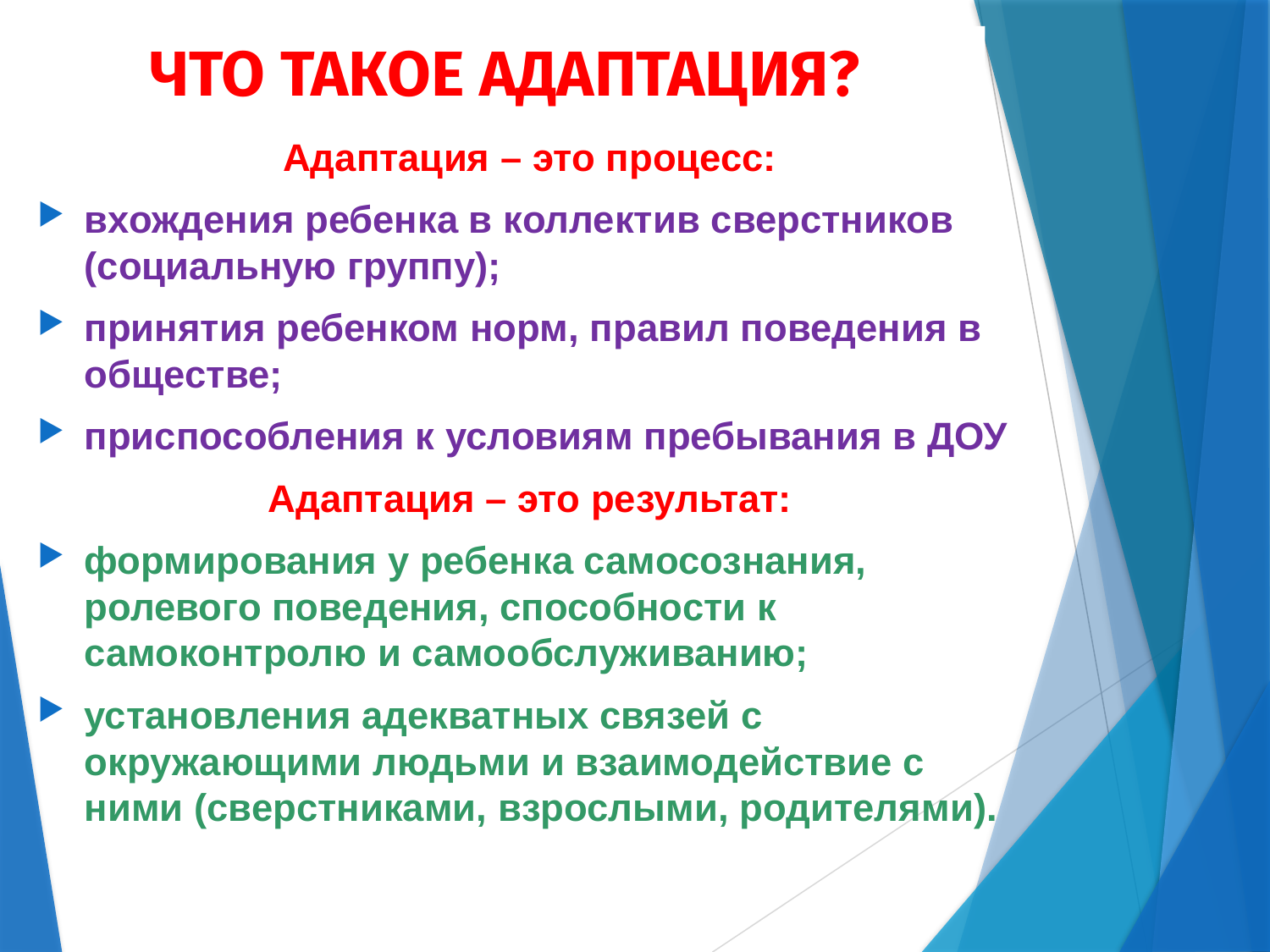

# ЧТО ТАКОЕ АДАПТАЦИЯ?
Адаптация – это процесс:
вхождения ребенка в коллектив сверстников (социальную группу);
принятия ребенком норм, правил поведения в обществе;
приспособления к условиям пребывания в ДОУ
Адаптация – это результат:
формирования у ребенка самосознания, ролевого поведения, способности к самоконтролю и самообслуживанию;
установления адекватных связей с окружающими людьми и взаимодействие с ними (сверстниками, взрослыми, родителями).